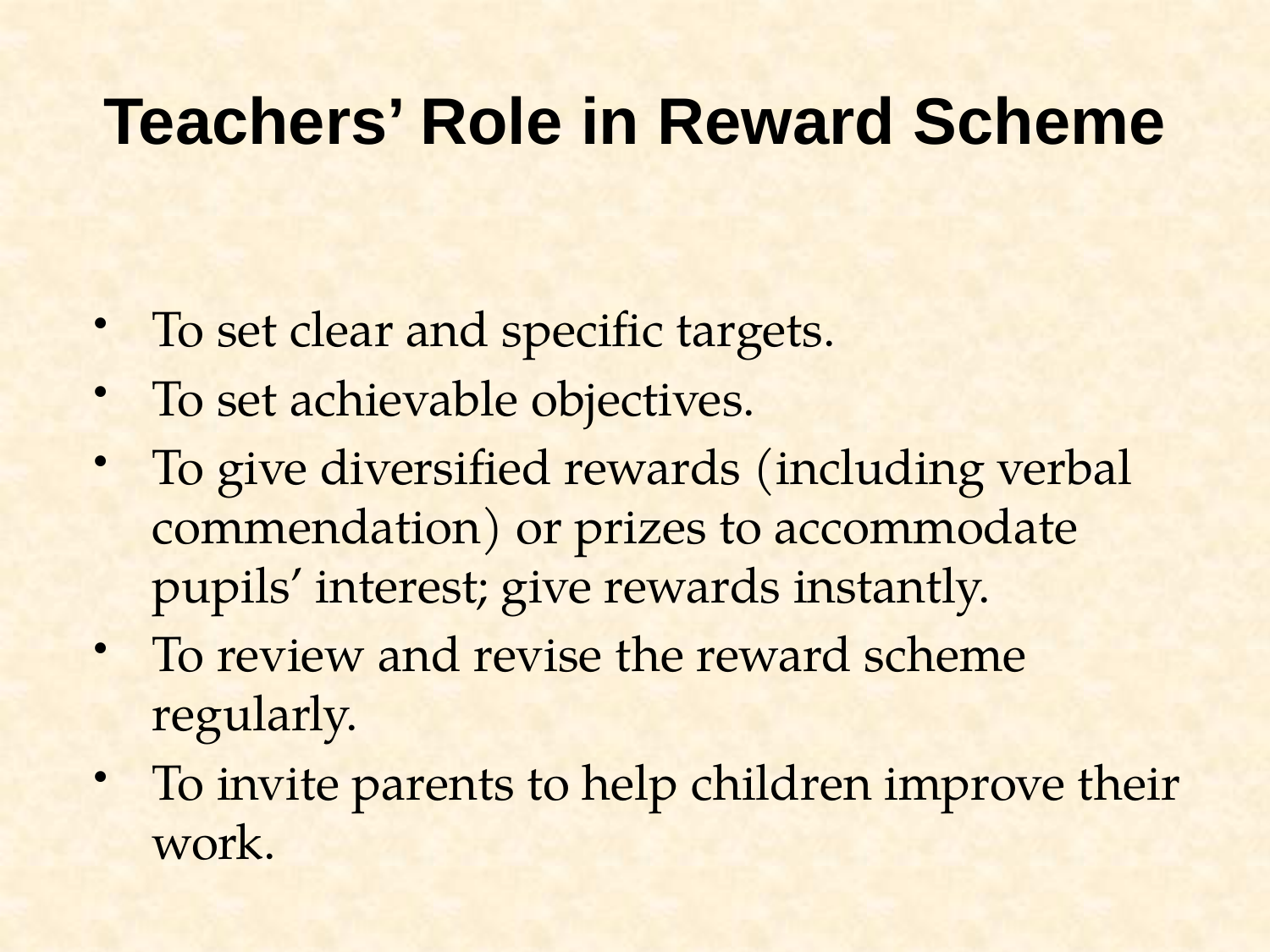

# Teachers’ Role in Reward Scheme

To set clear and specific targets.
To set achievable objectives.
To give diversified rewards (including verbal commendation) or prizes to accommodate pupils’ interest; give rewards instantly.
To review and revise the reward scheme regularly.
To invite parents to help children improve their work.